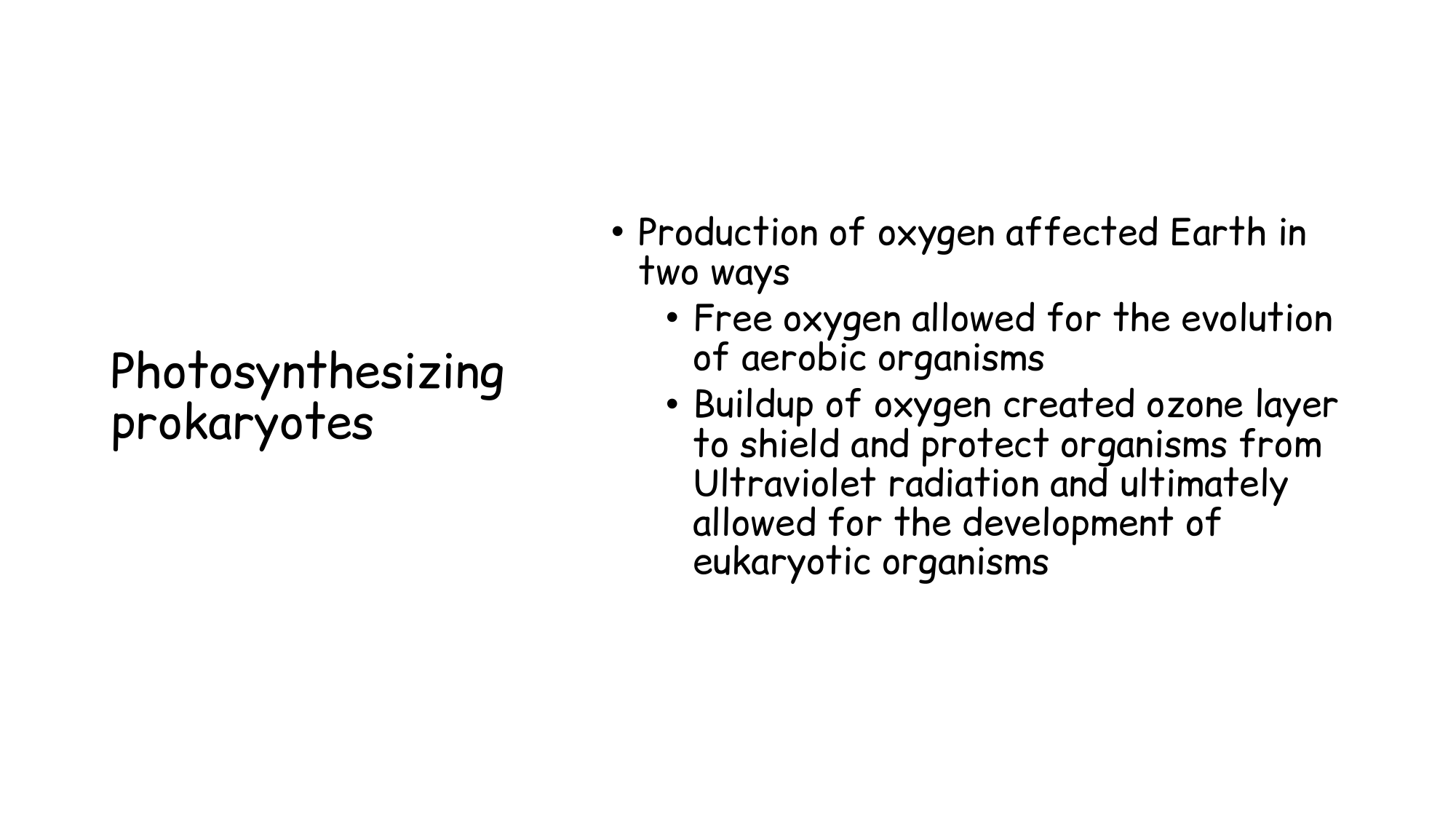

# Photosynthesizing prokaryotes
Production of oxygen affected Earth in two ways
Free oxygen allowed for the evolution of aerobic organisms
Buildup of oxygen created ozone layer to shield and protect organisms from Ultraviolet radiation and ultimately allowed for the development of eukaryotic organisms